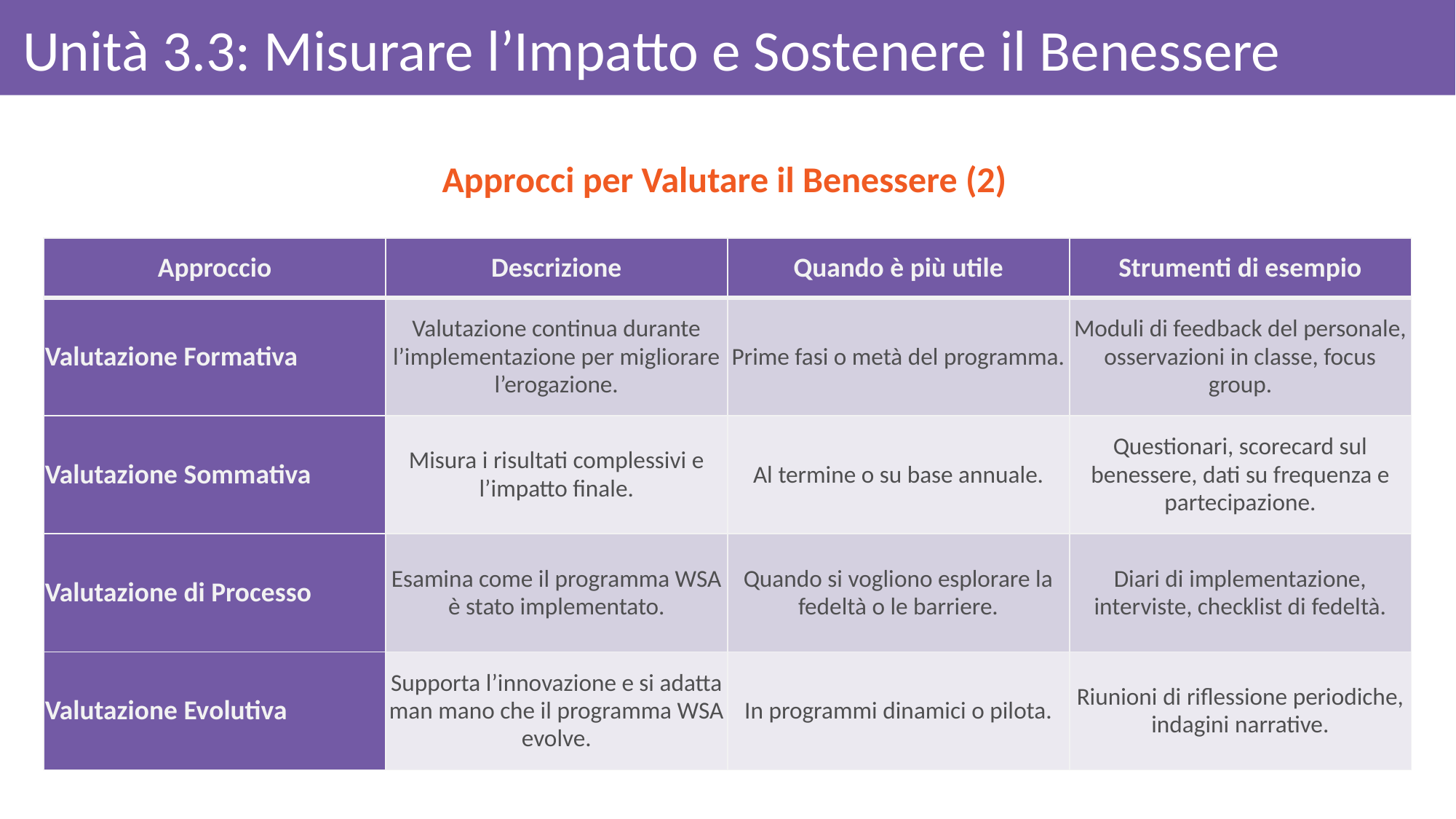

# Unità 3.3: Misurare l’Impatto e Sostenere il Benessere
Approcci per Valutare il Benessere (2)
| Approccio | Descrizione | Quando è più utile | Strumenti di esempio |
| --- | --- | --- | --- |
| Valutazione Formativa | Valutazione continua durante l’implementazione per migliorare l’erogazione. | Prime fasi o metà del programma. | Moduli di feedback del personale, osservazioni in classe, focus group. |
| Valutazione Sommativa | Misura i risultati complessivi e l’impatto finale. | Al termine o su base annuale. | Questionari, scorecard sul benessere, dati su frequenza e partecipazione. |
| Valutazione di Processo | Esamina come il programma WSA è stato implementato. | Quando si vogliono esplorare la fedeltà o le barriere. | Diari di implementazione, interviste, checklist di fedeltà. |
| Valutazione Evolutiva | Supporta l’innovazione e si adatta man mano che il programma WSA evolve. | In programmi dinamici o pilota. | Riunioni di riflessione periodiche, indagini narrative. |